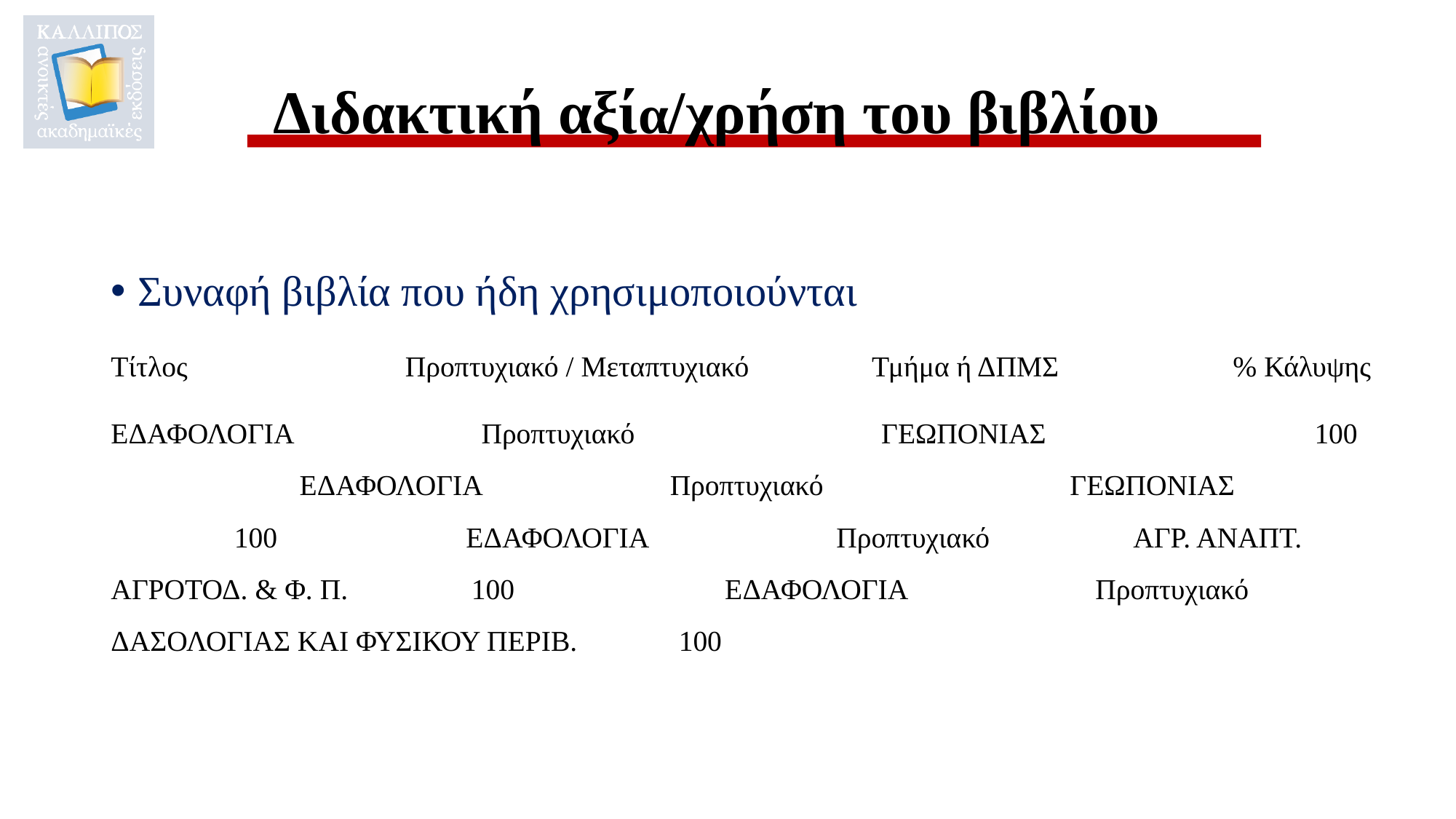

# Διδακτική αξία/χρήση του βιβλίου

Συναφή βιβλία που ήδη χρησιμοποιούνται
Τίτλος                              Προπτυχιακό / Μεταπτυχιακό                 Τμήμα ή ΔΠΜΣ                        % Κάλυψης
ΕΔΑΦΟΛΟΓΙΑ                          Προπτυχιακό                                  ΓΕΩΠΟΝΙΑΣ                                     100                             ΕΔΑΦΟΛΟΓΙΑ                          Προπτυχιακό                                  ΓΕΩΠΟΝΙΑΣ                                     100                          ΕΔΑΦΟΛΟΓΙΑ                          Προπτυχιακό                    ΑΓΡ. ΑΝΑΠΤ. ΑΓΡΟΤΟΔ. & Φ. Π.                 100                             ΕΔΑΦΟΛΟΓΙΑ                          Προπτυχιακό                ΔΑΣΟΛΟΓΙΑΣ ΚΑΙ ΦΥΣΙΚΟΥ ΠΕΡΙΒ.              100